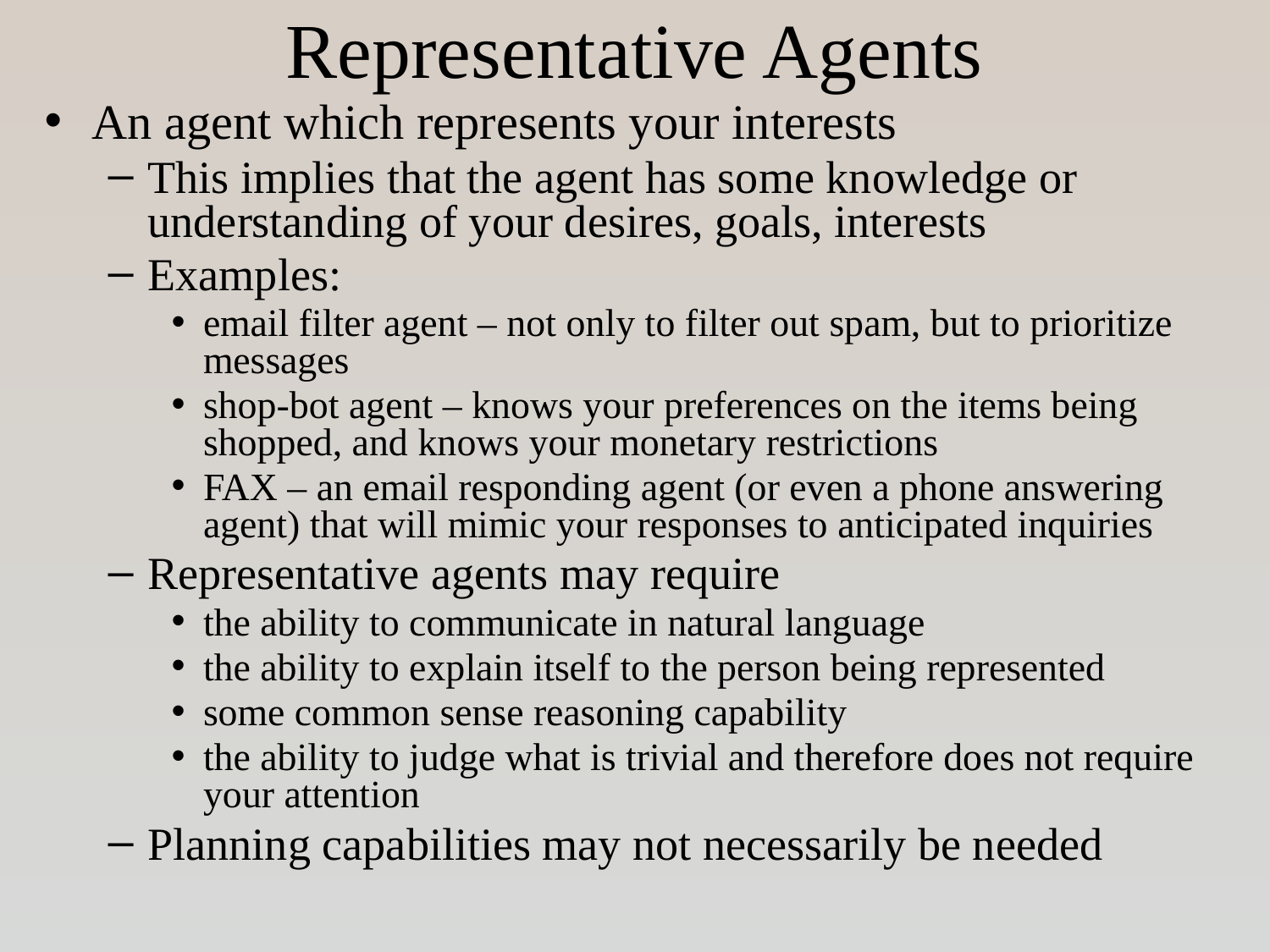

# Representative Agents
An agent which represents your interests
This implies that the agent has some knowledge or understanding of your desires, goals, interests
Examples:
email filter agent – not only to filter out spam, but to prioritize messages
shop-bot agent – knows your preferences on the items being shopped, and knows your monetary restrictions
FAX – an email responding agent (or even a phone answering agent) that will mimic your responses to anticipated inquiries
Representative agents may require
the ability to communicate in natural language
the ability to explain itself to the person being represented
some common sense reasoning capability
the ability to judge what is trivial and therefore does not require your attention
Planning capabilities may not necessarily be needed